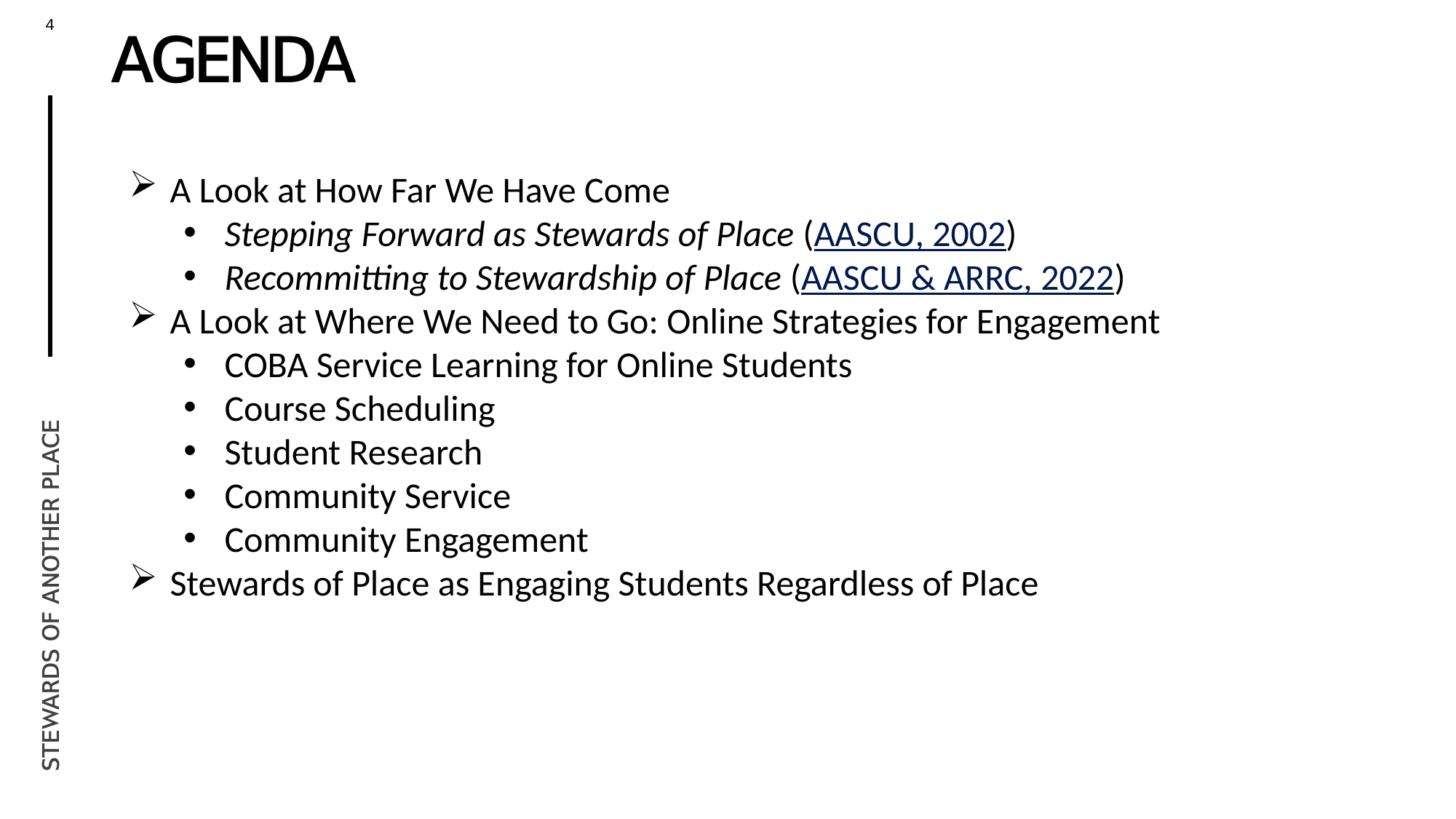

# agenda
A Look at How Far We Have Come
Stepping Forward as Stewards of Place (AASCU, 2002)
Recommitting to Stewardship of Place (AASCU & ARRC, 2022)
A Look at Where We Need to Go: Online Strategies for Engagement
COBA Service Learning for Online Students
Course Scheduling
Student Research
Community Service
Community Engagement
Stewards of Place as Engaging Students Regardless of Place

Stewards of another place